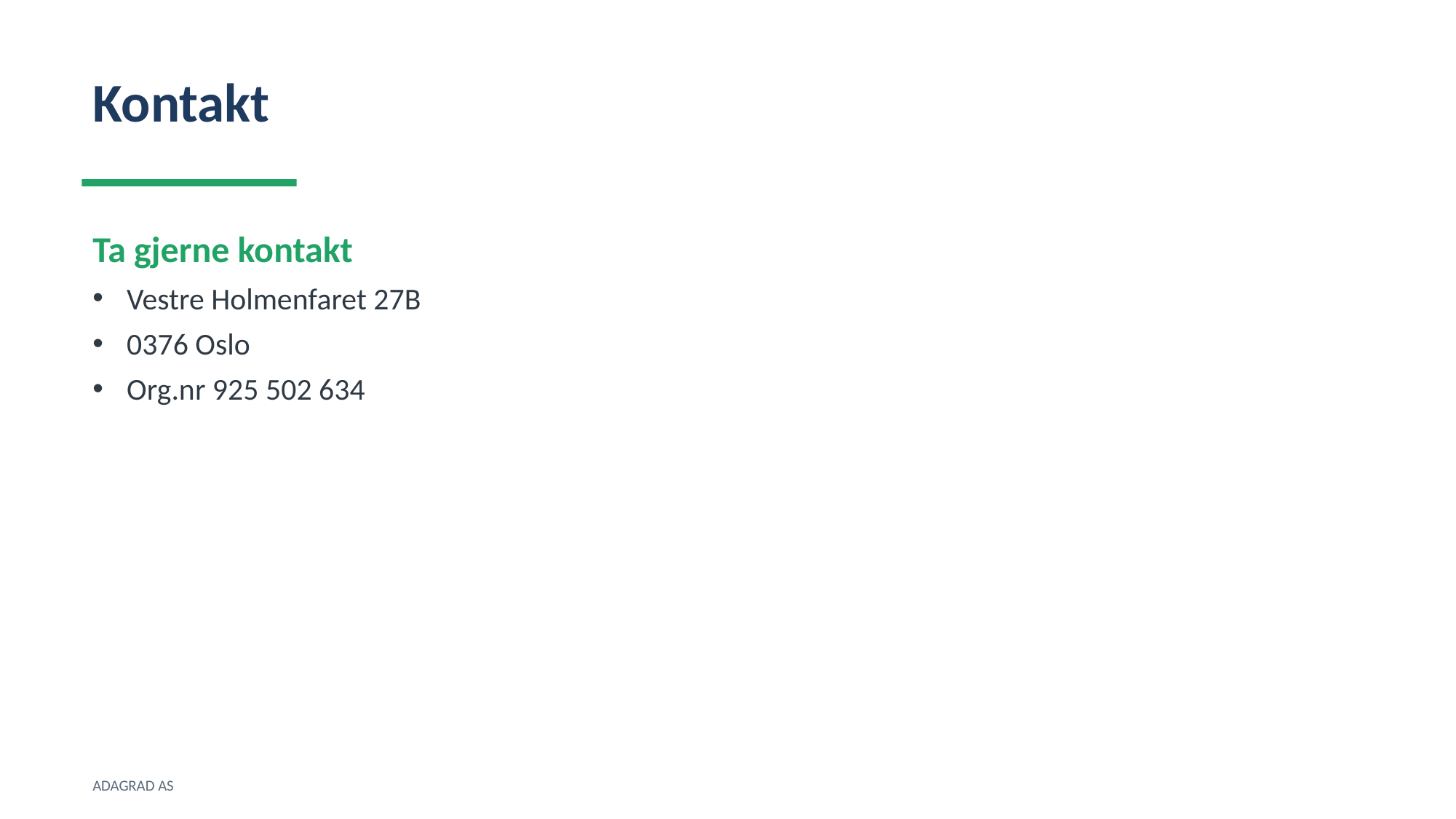

Kontakt

Ta gjerne kontakt
Vestre Holmenfaret 27B
0376 Oslo
Org.nr 925 502 634
ADAGRAD AS